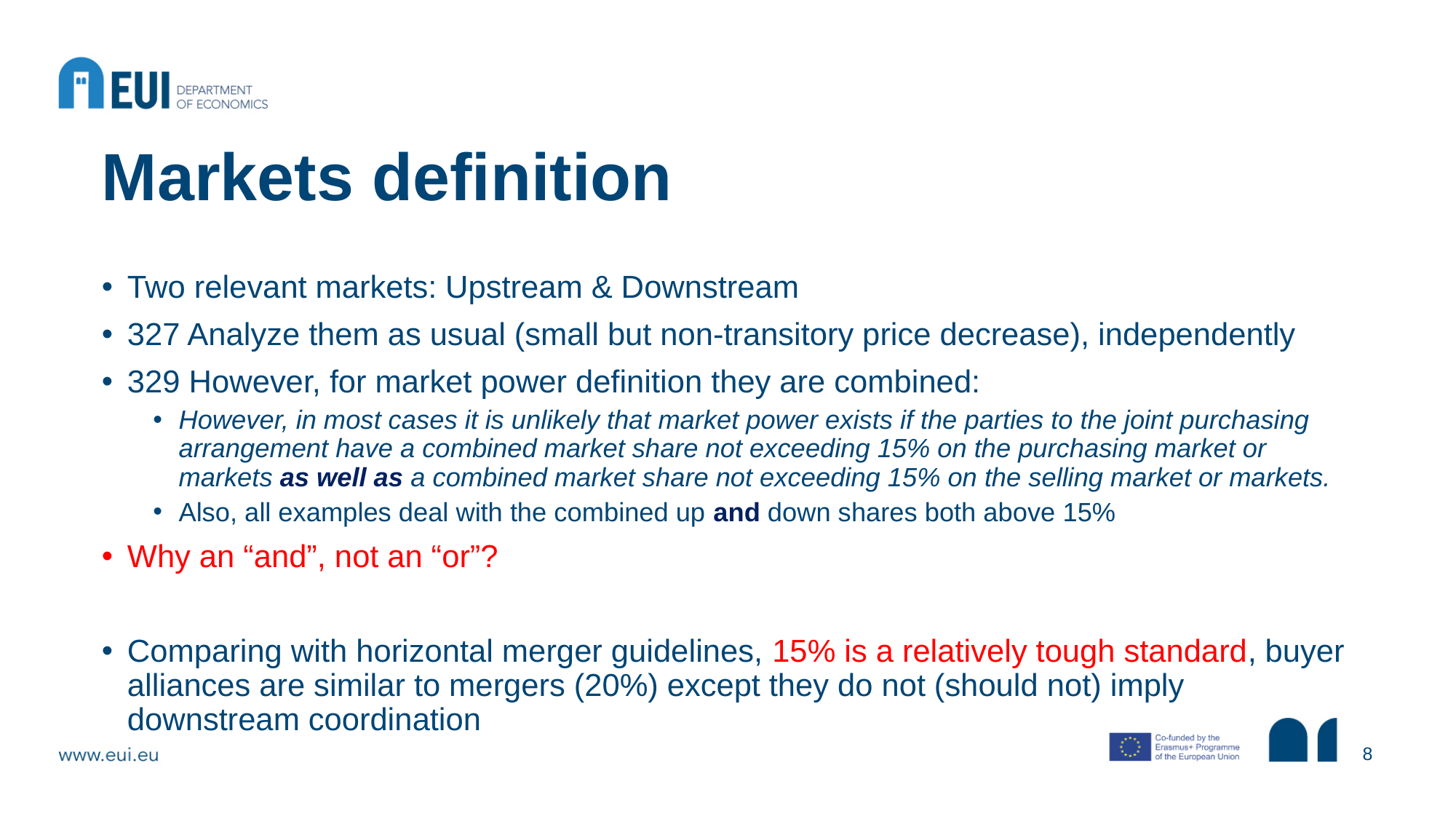

# Markets definition
Two relevant markets: Upstream & Downstream
327 Analyze them as usual (small but non-transitory price decrease), independently
329 However, for market power definition they are combined:
However, in most cases it is unlikely that market power exists if the parties to the joint purchasing arrangement have a combined market share not exceeding 15% on the purchasing market or markets as well as a combined market share not exceeding 15% on the selling market or markets.
Also, all examples deal with the combined up and down shares both above 15%
Why an “and”, not an “or”?

Comparing with horizontal merger guidelines, 15% is a relatively tough standard, buyer alliances are similar to mergers (20%) except they do not (should not) imply downstream coordination
8